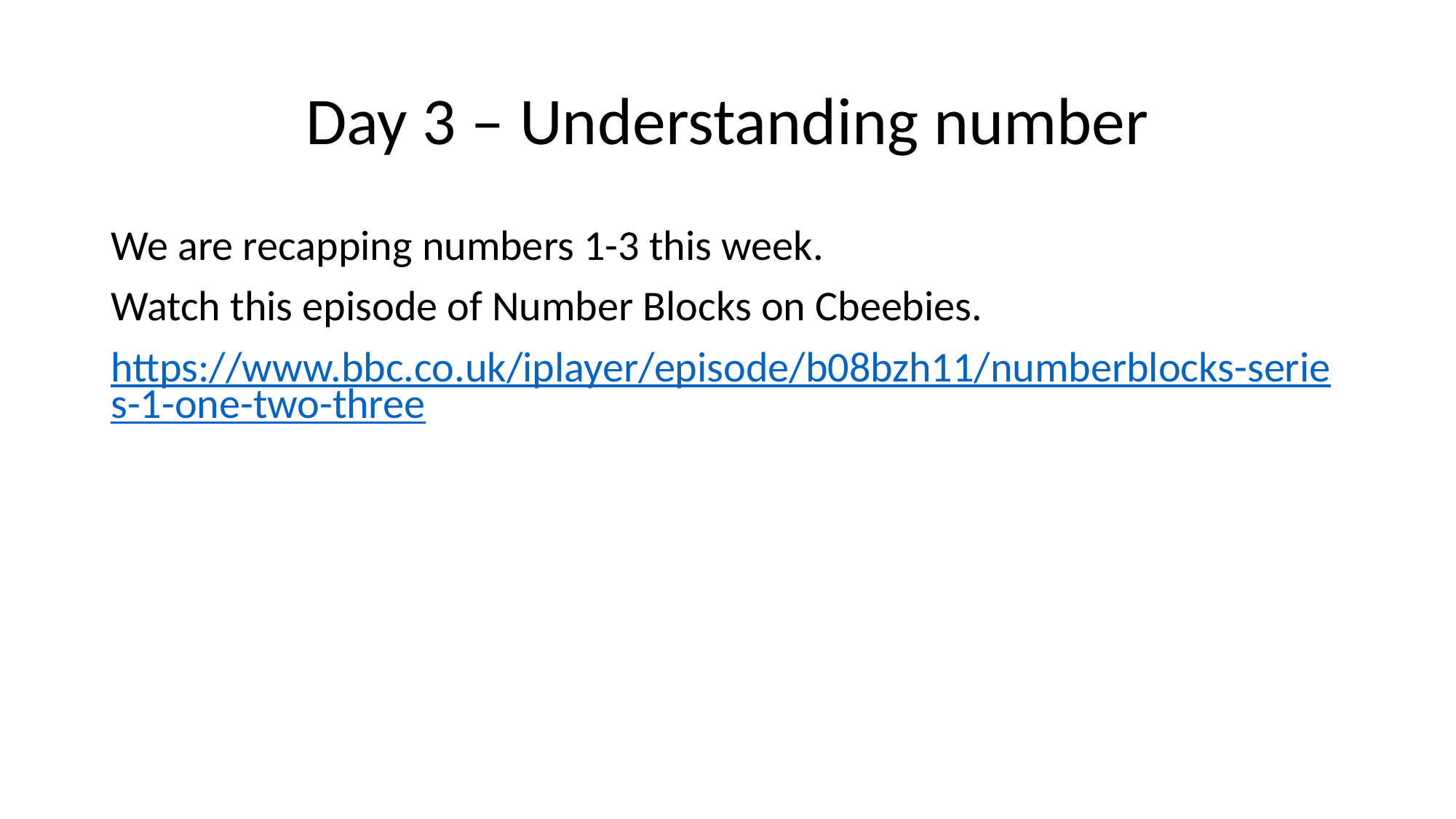

# Day 3 – Understanding number
We are recapping numbers 1-3 this week.
Watch this episode of Number Blocks on Cbeebies.
https://www.bbc.co.uk/iplayer/episode/b08bzh11/numberblocks-series-1-one-two-three